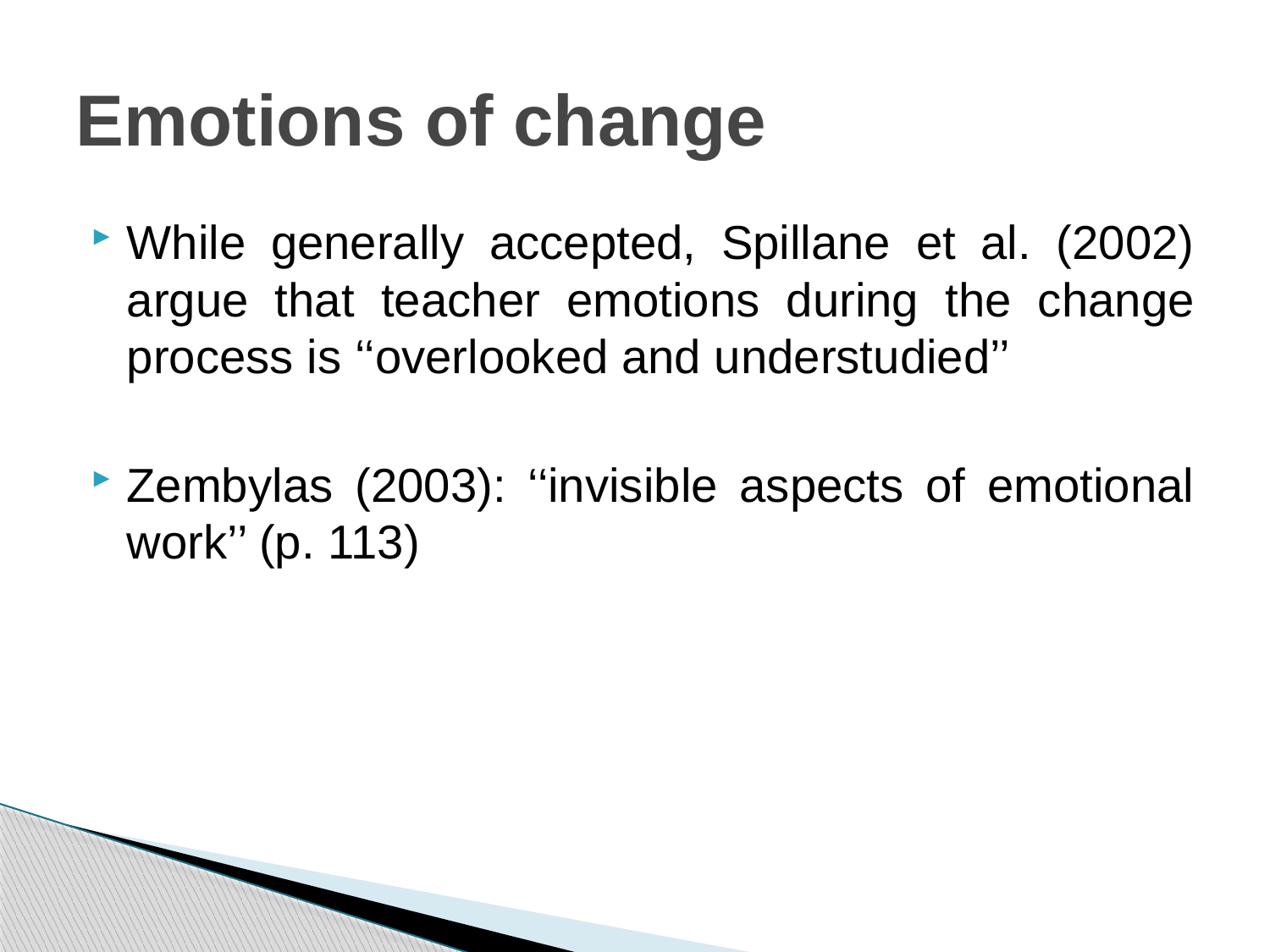

# Emotions of change
While generally accepted, Spillane et al. (2002) argue that teacher emotions during the change process is ‘‘overlooked and understudied’’

Zembylas (2003): ‘‘invisible aspects of emotional work’’ (p. 113)